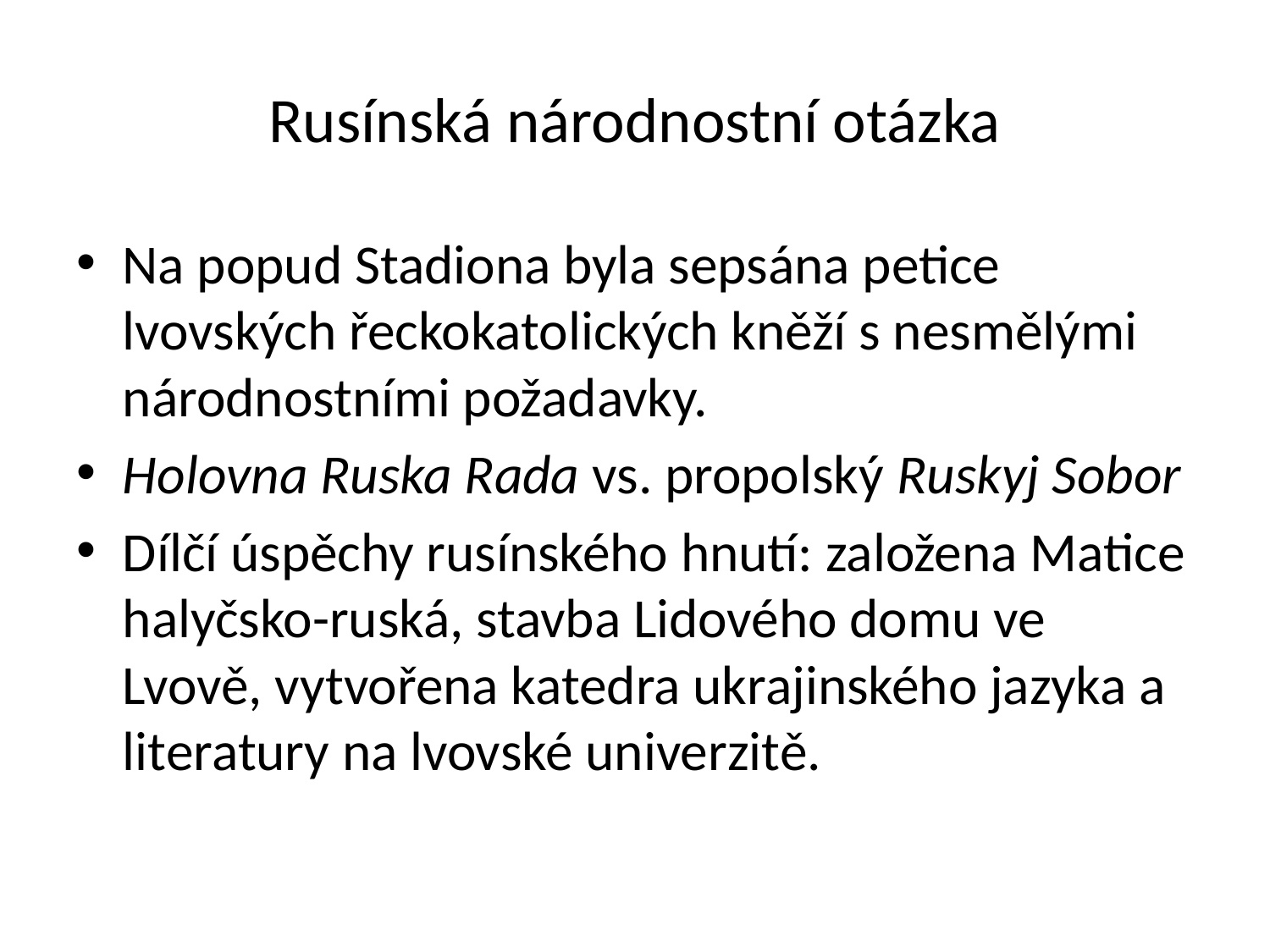

# Rusínská národnostní otázka
Na popud Stadiona byla sepsána petice lvovských řeckokatolických kněží s nesmělými národnostními požadavky.
Holovna Ruska Rada vs. propolský Ruskyj Sobor
Dílčí úspěchy rusínského hnutí: založena Matice halyčsko-ruská, stavba Lidového domu ve Lvově, vytvořena katedra ukrajinského jazyka a literatury na lvovské univerzitě.